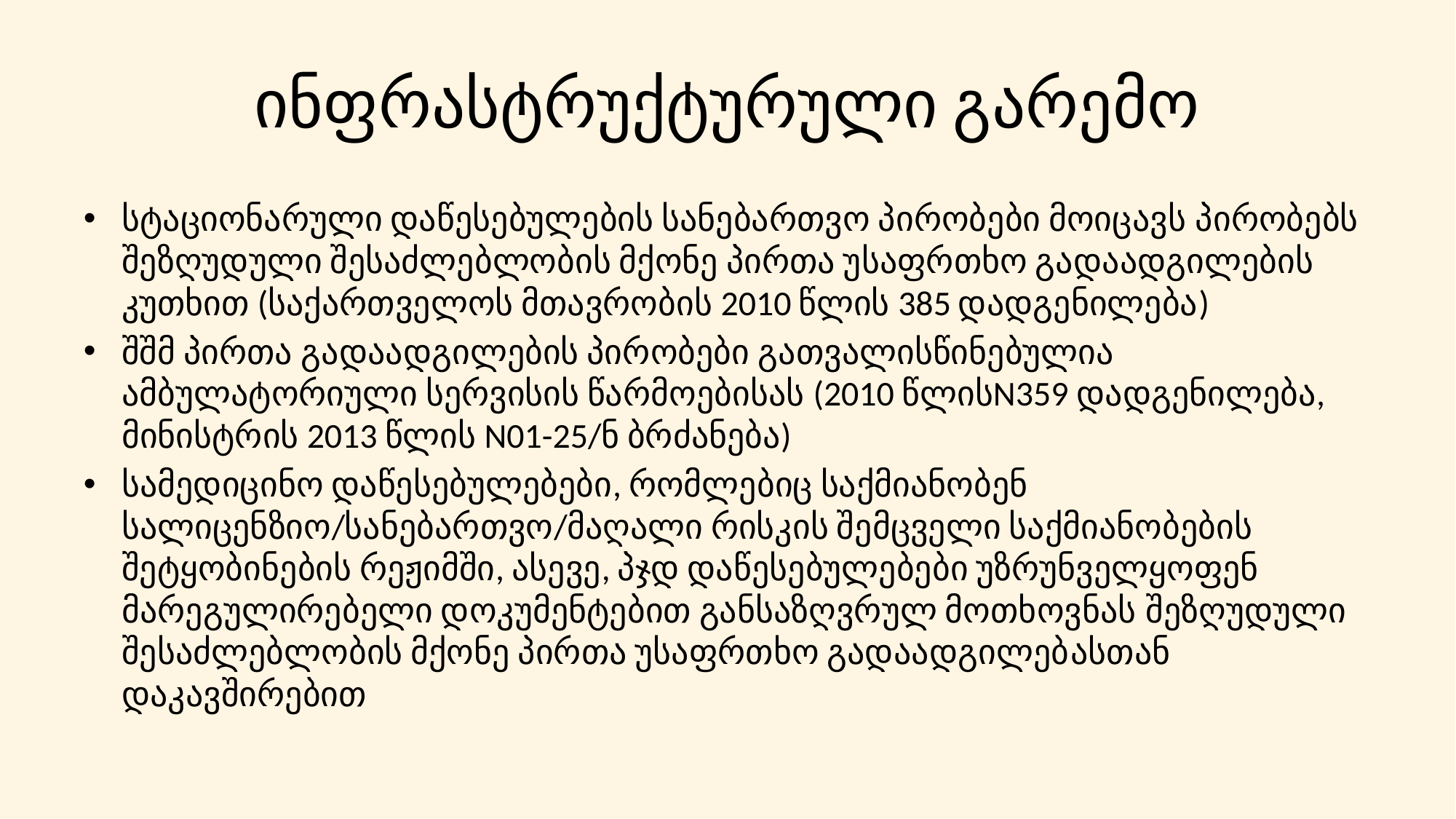

# ინფრასტრუქტურული გარემო
სტაციონარული დაწესებულების სანებართვო პირობები მოიცავს პირობებს შეზღუდული შესაძლებლობის მქონე პირთა უსაფრთხო გადაადგილების კუთხით (საქართველოს მთავრობის 2010 წლის 385 დადგენილება)
შშმ პირთა გადაადგილების პირობები გათვალისწინებულია ამბულატორიული სერვისის წარმოებისას (2010 წლისN359 დადგენილება, მინისტრის 2013 წლის N01-25/ნ ბრძანება)
სამედიცინო დაწესებულებები, რომლებიც საქმიანობენ სალიცენზიო/სანებართვო/მაღალი რისკის შემცველი საქმიანობების შეტყობინების რეჟიმში, ასევე, პჯდ დაწესებულებები უზრუნველყოფენ მარეგულირებელი დოკუმენტებით განსაზღვრულ მოთხოვნას შეზღუდული შესაძლებლობის მქონე პირთა უსაფრთხო გადაადგილებასთან დაკავშირებით